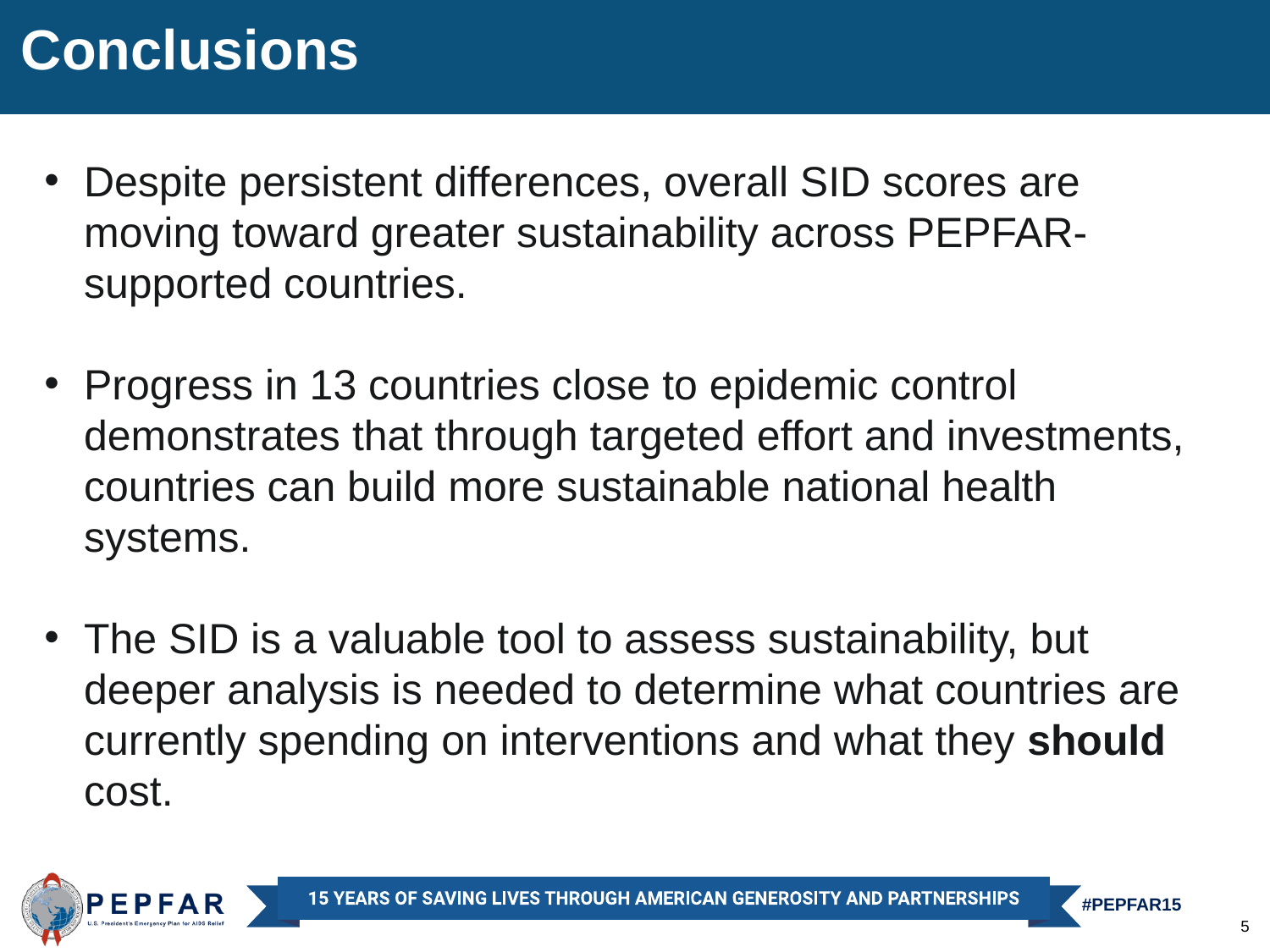

Conclusions

Despite persistent differences, overall SID scores are moving toward greater sustainability across PEPFAR-supported countries.

Progress in 13 countries close to epidemic control demonstrates that through targeted effort and investments, countries can build more sustainable national health systems.

The SID is a valuable tool to assess sustainability, but deeper analysis is needed to determine what countries are currently spending on interventions and what they should cost.